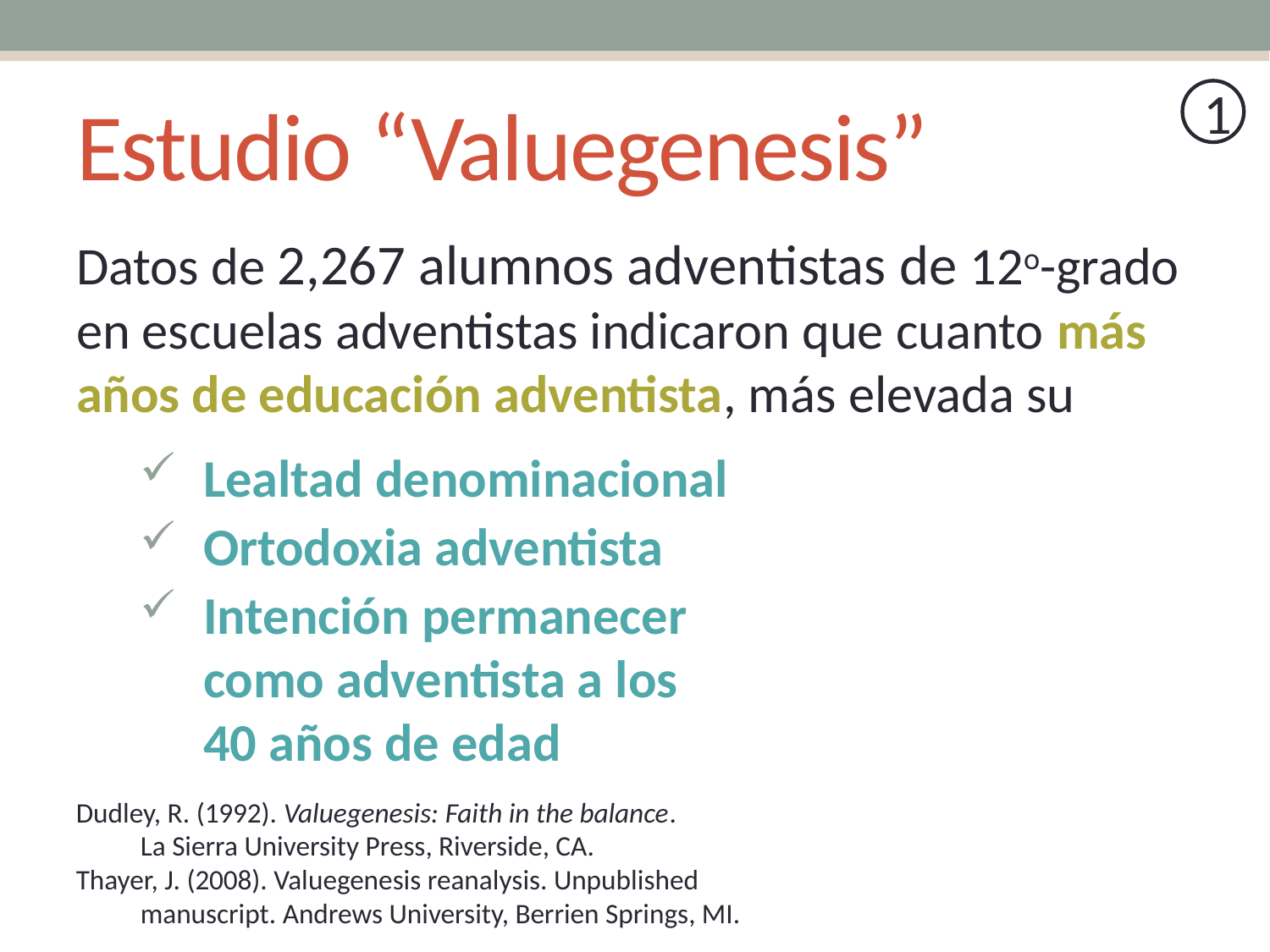

# Estudio “Valuegenesis”
1
Datos de 2,267 alumnos adventistas de 12o-grado en escuelas adventistas indicaron que cuanto más años de educación adventista, más elevada su
Lealtad denominacional
Ortodoxia adventista
Intención permanecer
como adventista a los
40 años de edad
Dudley, R. (1992). Valuegenesis: Faith in the balance.
La Sierra University Press, Riverside, CA.
Thayer, J. (2008). Valuegenesis reanalysis. Unpublished manuscript. Andrews University, Berrien Springs, MI.